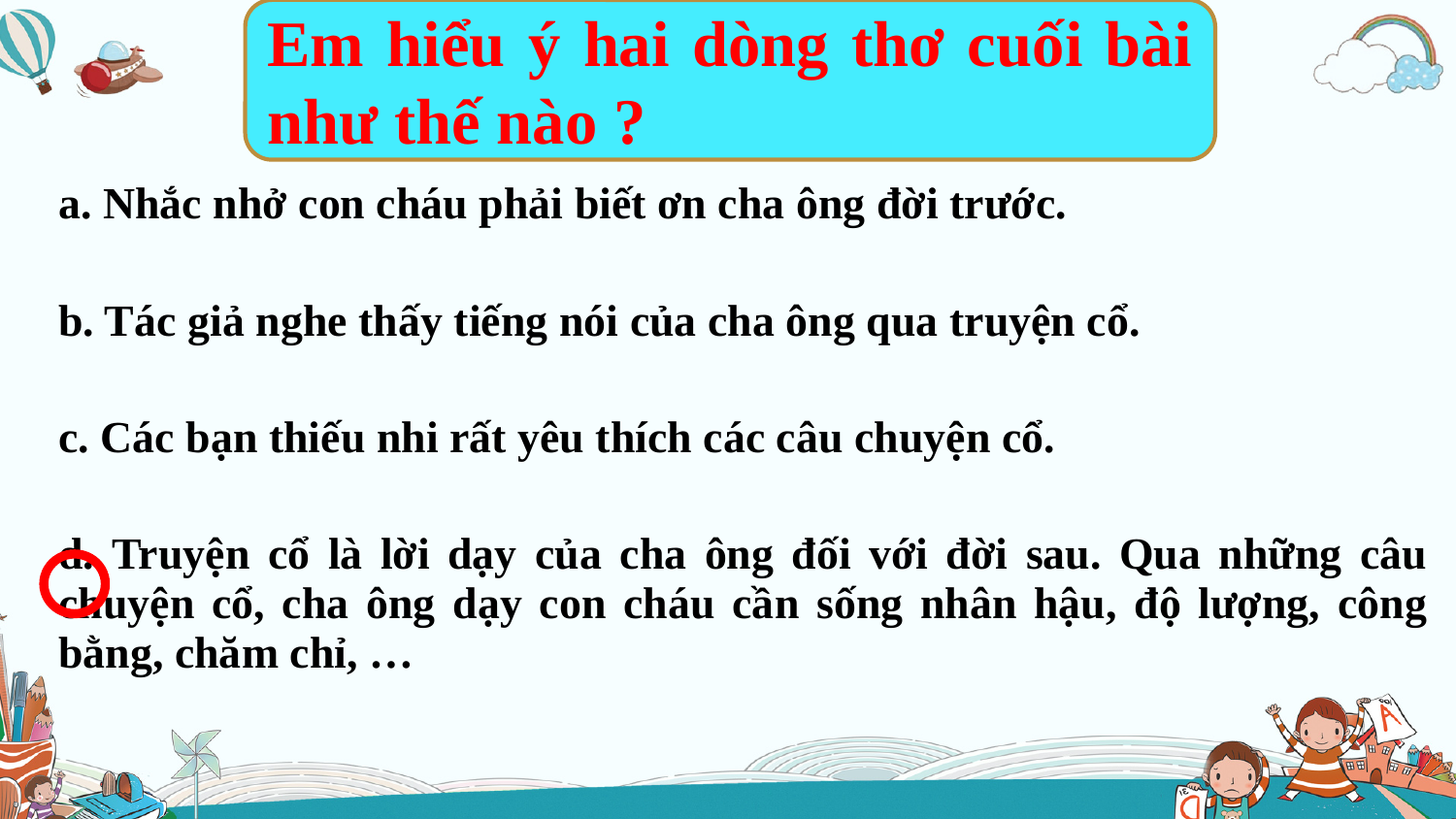

Em hiểu ý hai dòng thơ cuối bài như thế nào ?
a. Nhắc nhở con cháu phải biết ơn cha ông đời trước.

b. Tác giả nghe thấy tiếng nói của cha ông qua truyện cổ.

c. Các bạn thiếu nhi rất yêu thích các câu chuyện cổ.

d. Truyện cổ là lời dạy của cha ông đối với đời sau. Qua những câu chuyện cổ, cha ông dạy con cháu cần sống nhân hậu, độ lượng, công bằng, chăm chỉ, …